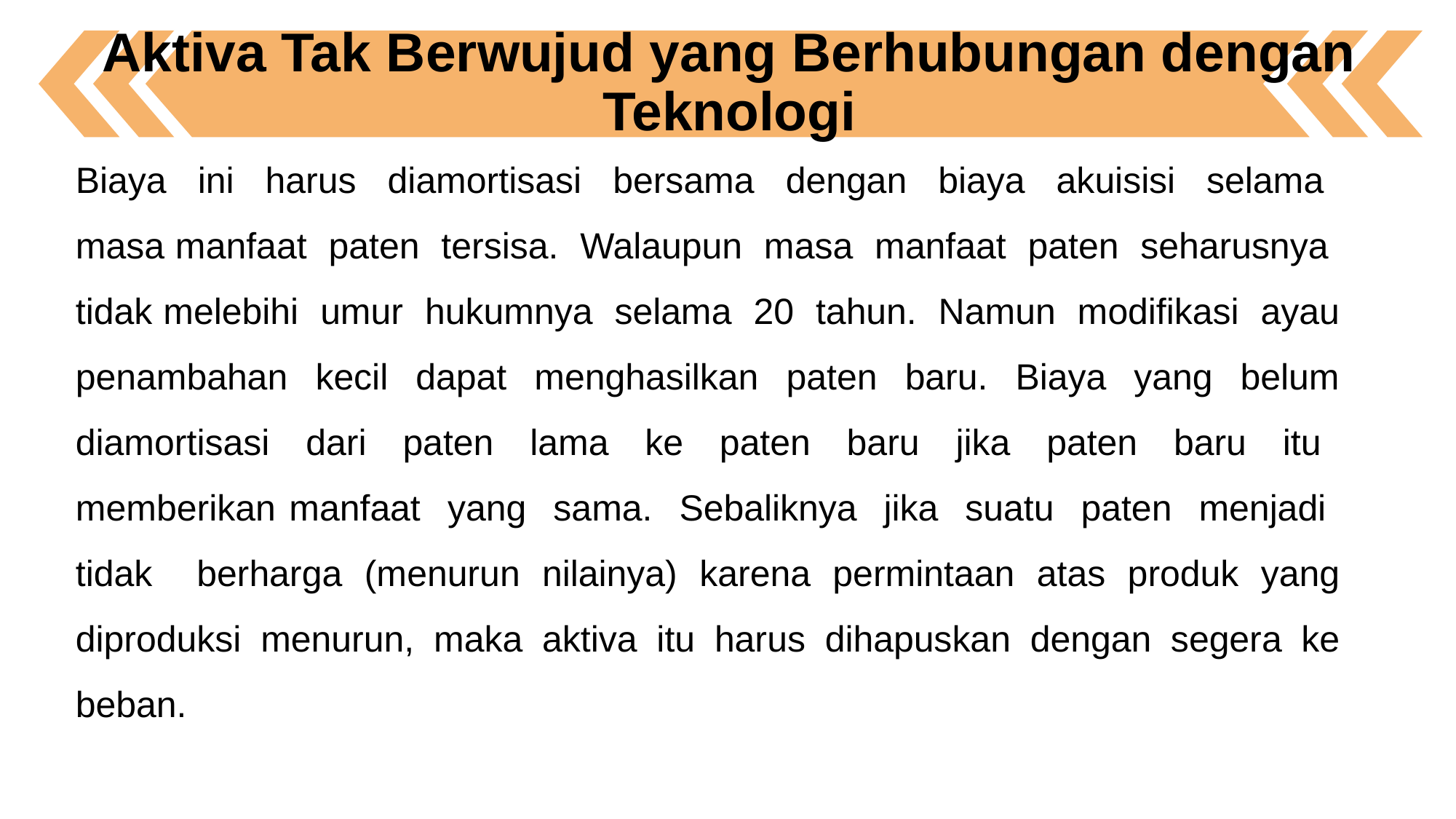

Aktiva Tak Berwujud yang Berhubungan dengan Teknologi
Biaya  ini  harus  diamortisasi  bersama  dengan  biaya  akuisisi  selama  masa manfaat  paten  tersisa.  Walaupun  masa  manfaat  paten  seharusnya  tidak melebihi  umur  hukumnya  selama  20  tahun.  Namun  modifikasi  ayau penambahan  kecil  dapat  menghasilkan  paten  baru.  Biaya  yang  belum diamortisasi  dari  paten  lama  ke  paten  baru  jika  paten  baru  itu  memberikan manfaat  yang  sama.  Sebaliknya  jika  suatu  paten  menjadi  tidak  berharga (menurun nilainya) karena permintaan atas produk yang diproduksi menurun, maka aktiva itu harus dihapuskan dengan segera ke beban.